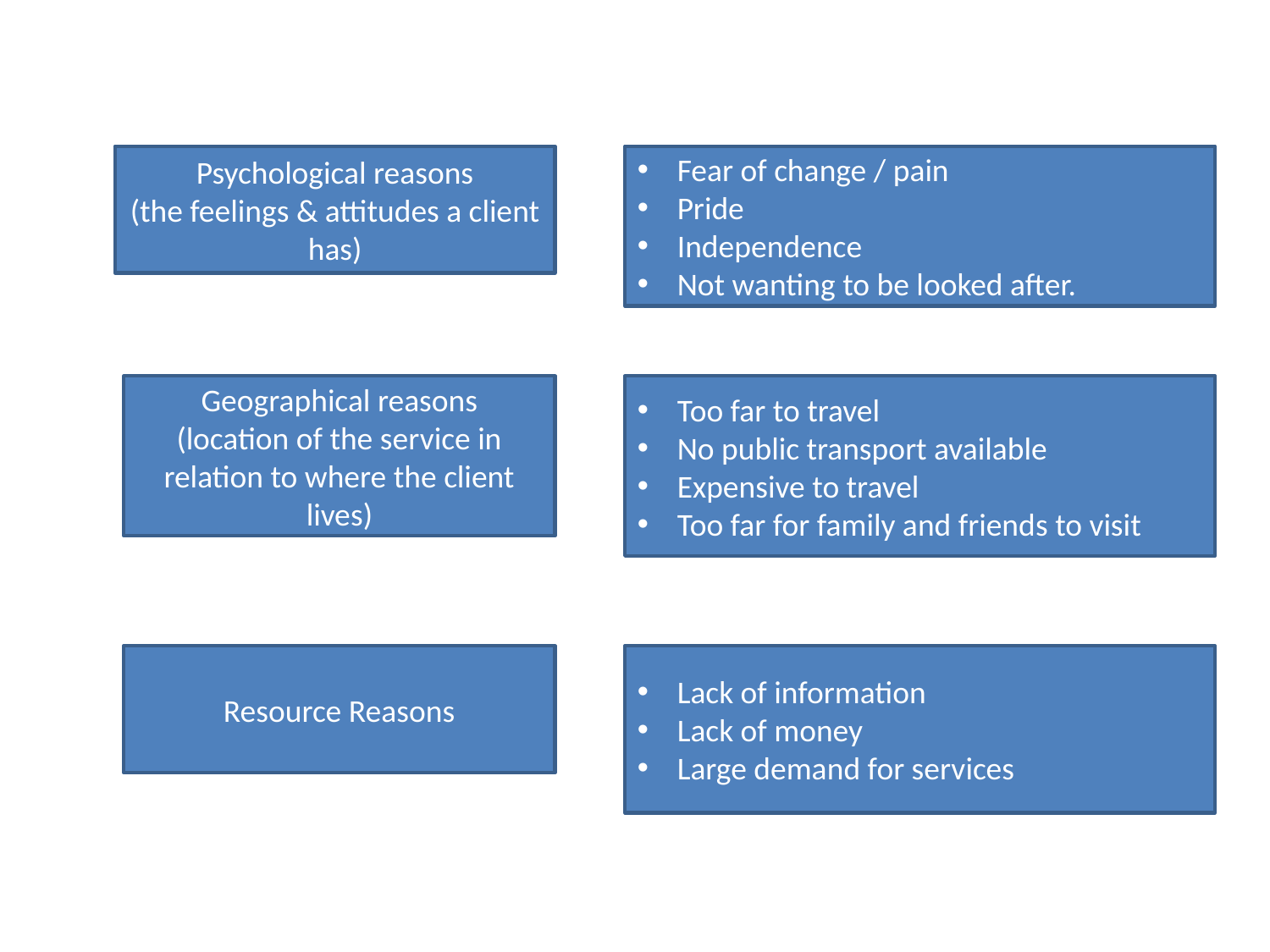

Psychological reasons
(the feelings & attitudes a client has)
Fear of change / pain
Pride
Independence
Not wanting to be looked after.
Geographical reasons
(location of the service in relation to where the client lives)
Too far to travel
No public transport available
Expensive to travel
Too far for family and friends to visit
Resource Reasons
Lack of information
Lack of money
Large demand for services